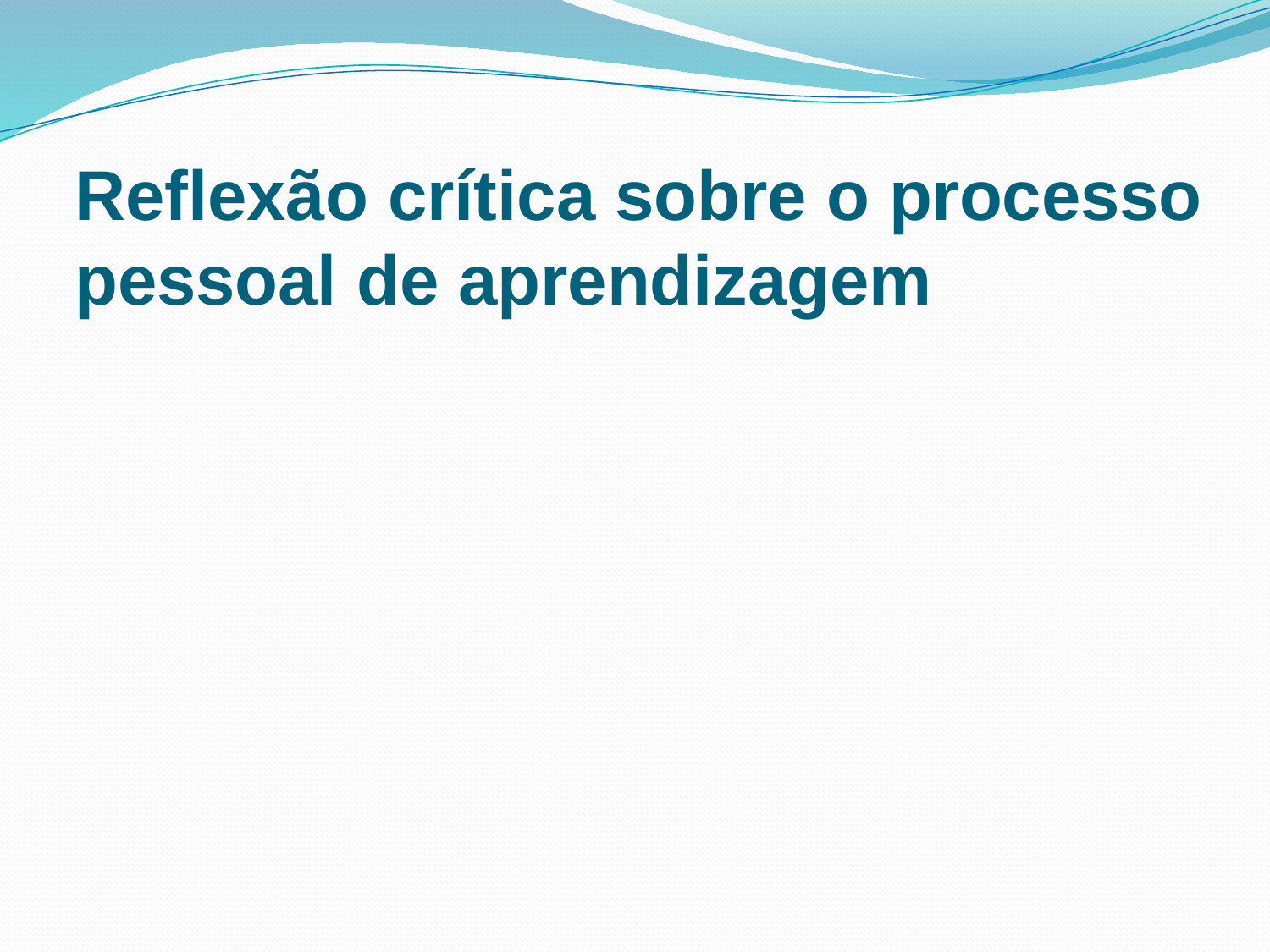

# Reflexão crítica sobre o processo pessoal de aprendizagem